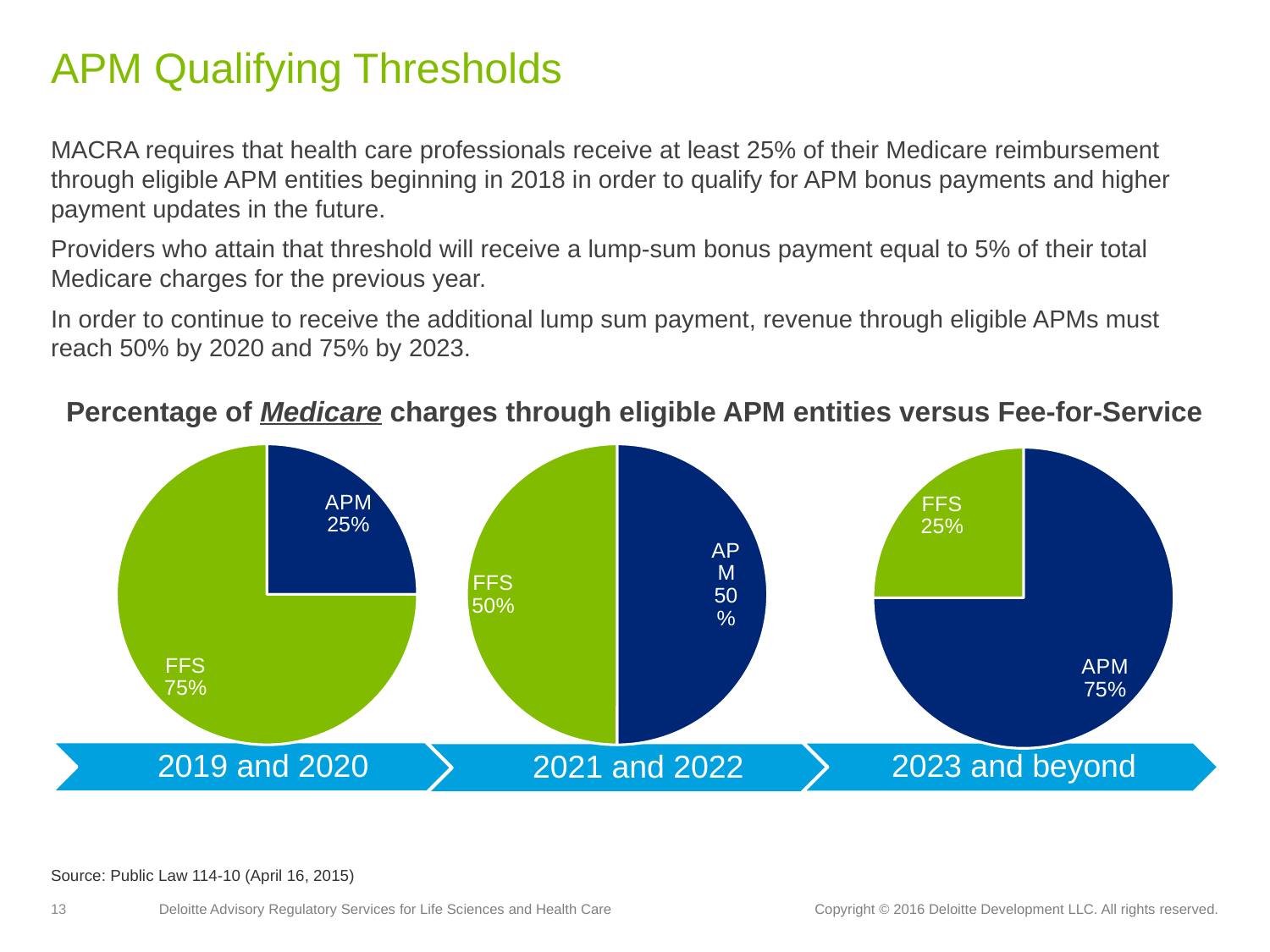

# APM Qualifying Thresholds
MACRA requires that health care professionals receive at least 25% of their Medicare reimbursement through eligible APM entities beginning in 2018 in order to qualify for APM bonus payments and higher payment updates in the future.
Providers who attain that threshold will receive a lump-sum bonus payment equal to 5% of their total Medicare charges for the previous year.
In order to continue to receive the additional lump sum payment, revenue through eligible APMs must reach 50% by 2020 and 75% by 2023.

Percentage of Medicare charges through eligible APM entities versus Fee-for-Service

### Chart

| Category | Sales |
|---|---|
| APM | 25.0 |
| FFS | 75.0 |

### Chart

| Category | Sales |
|---|---|
| APM | 50.0 |
| FFS | 50.0 |

### Chart

| Category | Sales |
|---|---|
| APM | 75.0 |
| FFS | 25.0 |
2019 and 2020
2021 and 2022
2023 and beyond
Source: Public Law 114-10 (April 16, 2015)